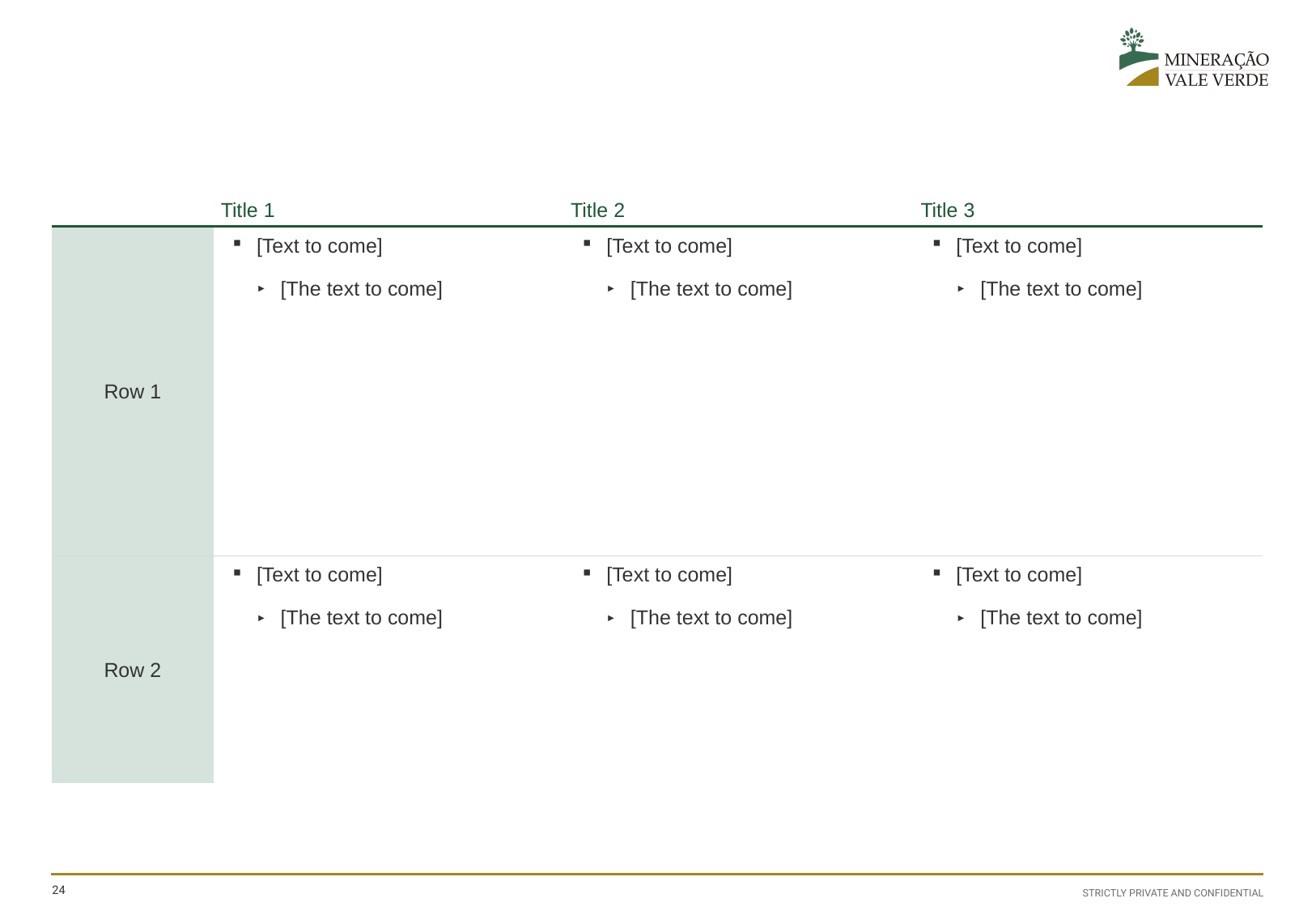

#

|  | Title 1 | Title 2 | Title 3 |
| --- | --- | --- | --- |
| Row 1 | [Text to come] [The text to come] | [Text to come] [The text to come] | [Text to come] [The text to come] |
| Row 2 | [Text to come] [The text to come] | [Text to come] [The text to come] | [Text to come] [The text to come] |